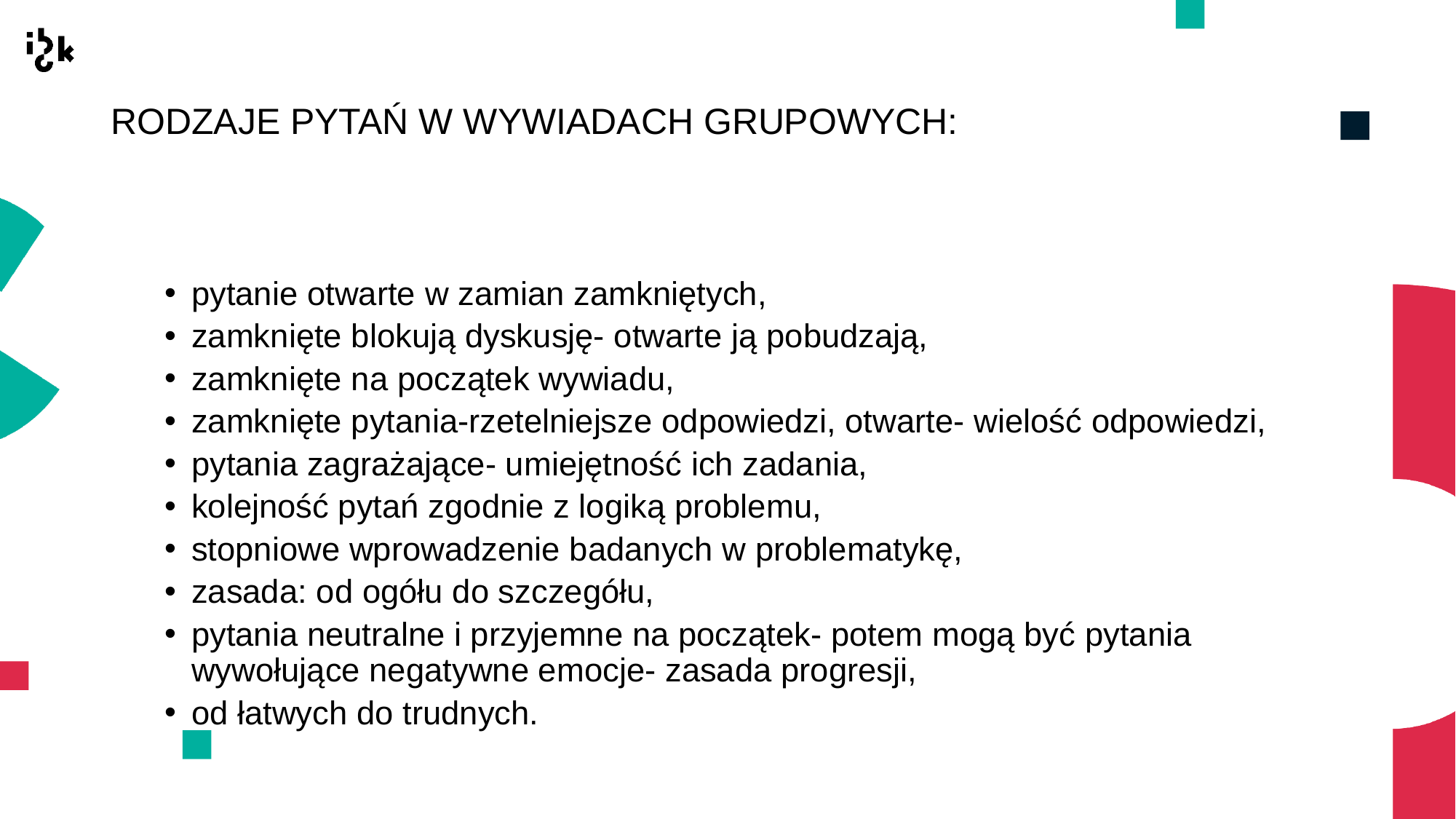

# RODZAJE PYTAŃ W WYWIADACH GRUPOWYCH:

pytanie otwarte w zamian zamkniętych,
zamknięte blokują dyskusję- otwarte ją pobudzają,
zamknięte na początek wywiadu,
zamknięte pytania-rzetelniejsze odpowiedzi, otwarte- wielość odpowiedzi,
pytania zagrażające- umiejętność ich zadania,
kolejność pytań zgodnie z logiką problemu,
stopniowe wprowadzenie badanych w problematykę,
zasada: od ogółu do szczegółu,
pytania neutralne i przyjemne na początek- potem mogą być pytania wywołujące negatywne emocje- zasada progresji,
od łatwych do trudnych.